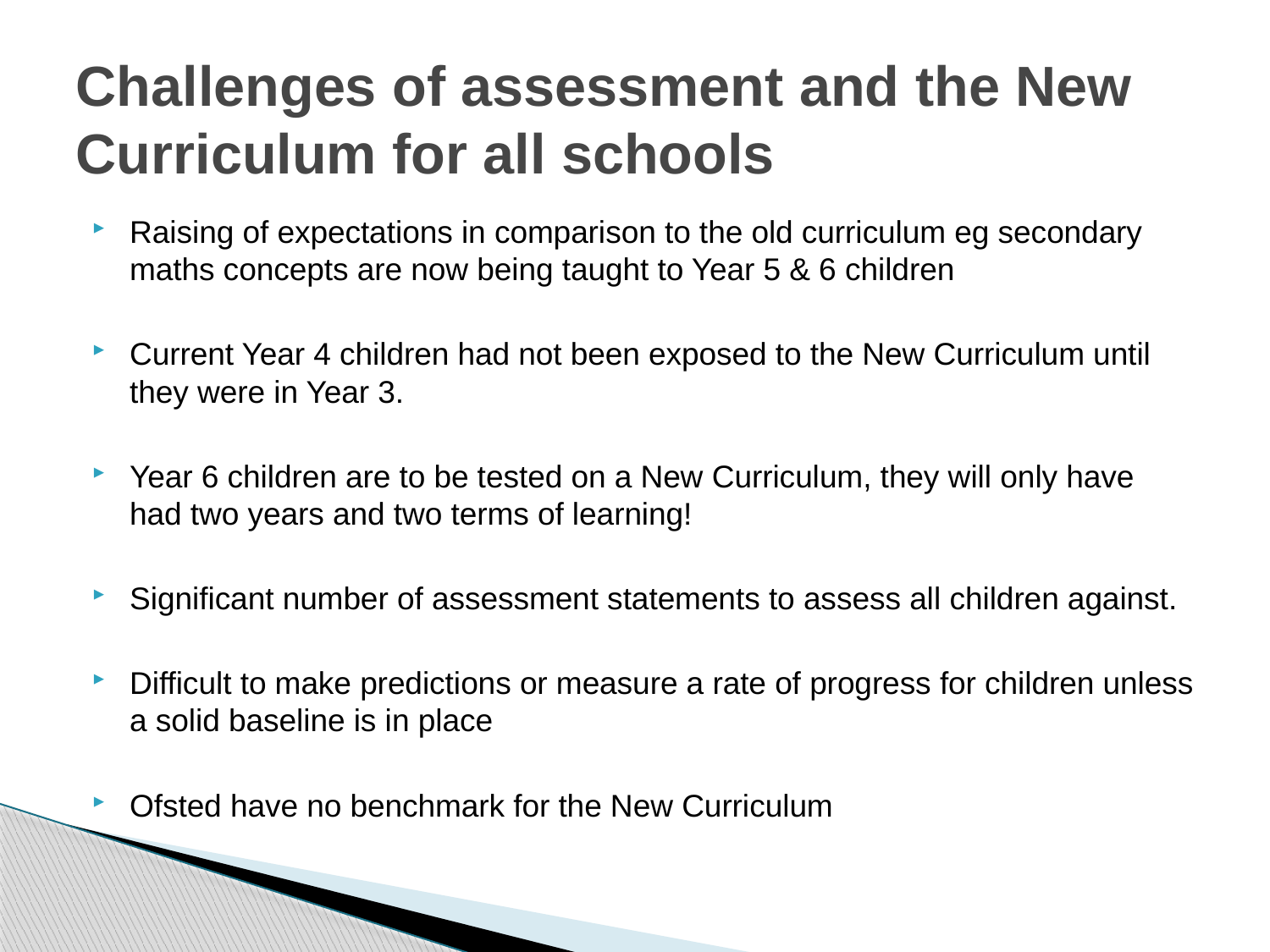

# Challenges of assessment and the New Curriculum for all schools
Raising of expectations in comparison to the old curriculum eg secondary maths concepts are now being taught to Year 5 & 6 children

Current Year 4 children had not been exposed to the New Curriculum until they were in Year 3.

Year 6 children are to be tested on a New Curriculum, they will only have had two years and two terms of learning!

Significant number of assessment statements to assess all children against.

Difficult to make predictions or measure a rate of progress for children unless a solid baseline is in place

Ofsted have no benchmark for the New Curriculum